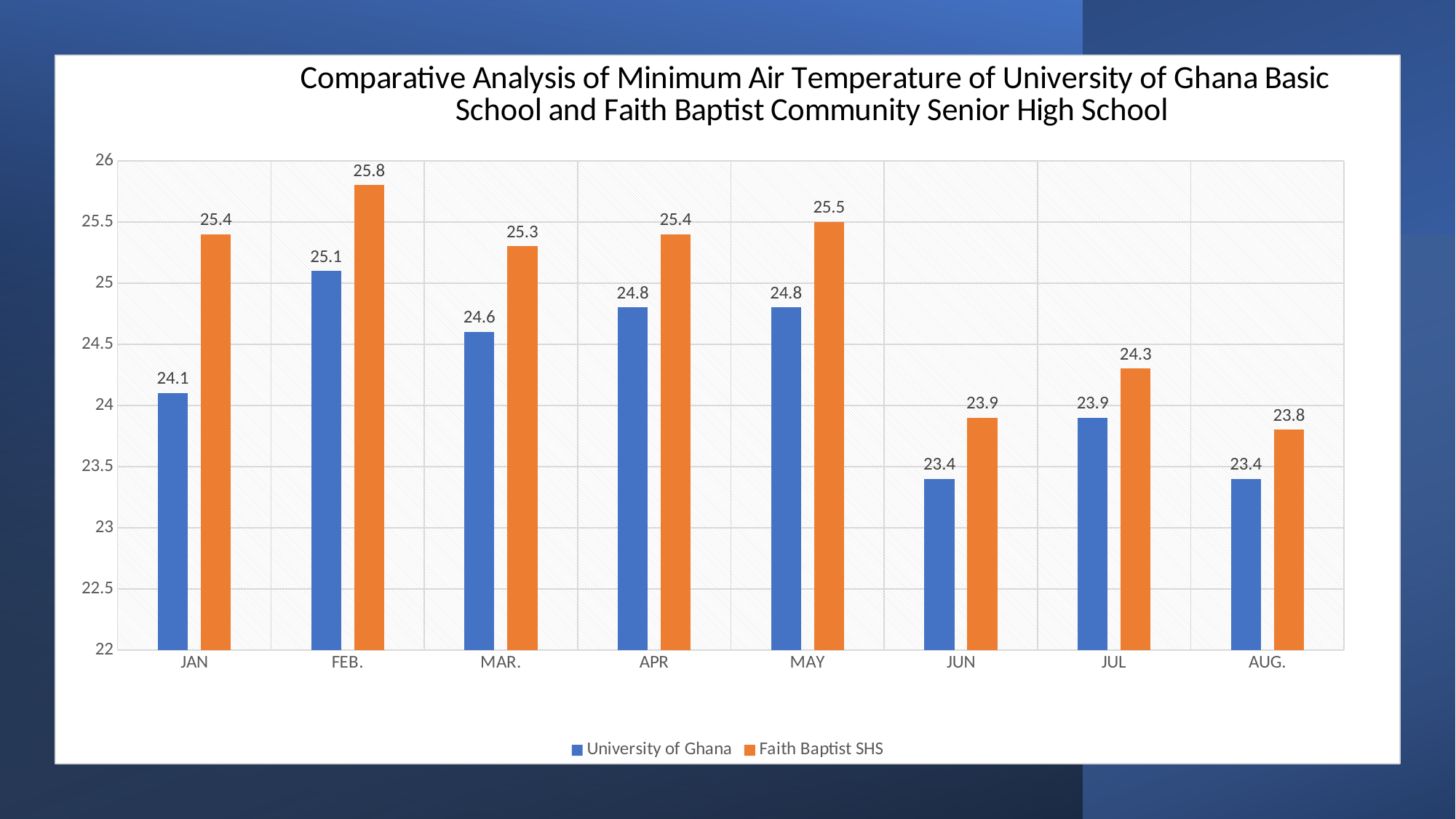

### Chart: Comparative Analysis of Minimum Air Temperature of University of Ghana Basic School and Faith Baptist Community Senior High School

| Category | University of Ghana | Faith Baptist SHS |
|---|---|---|
| JAN | 24.1 | 25.4 |
| FEB. | 25.1 | 25.8 |
| MAR. | 24.6 | 25.3 |
| APR | 24.8 | 25.4 |
| MAY | 24.8 | 25.5 |
| JUN | 23.4 | 23.9 |
| JUL | 23.9 | 24.3 |
| AUG. | 23.4 | 23.8 |